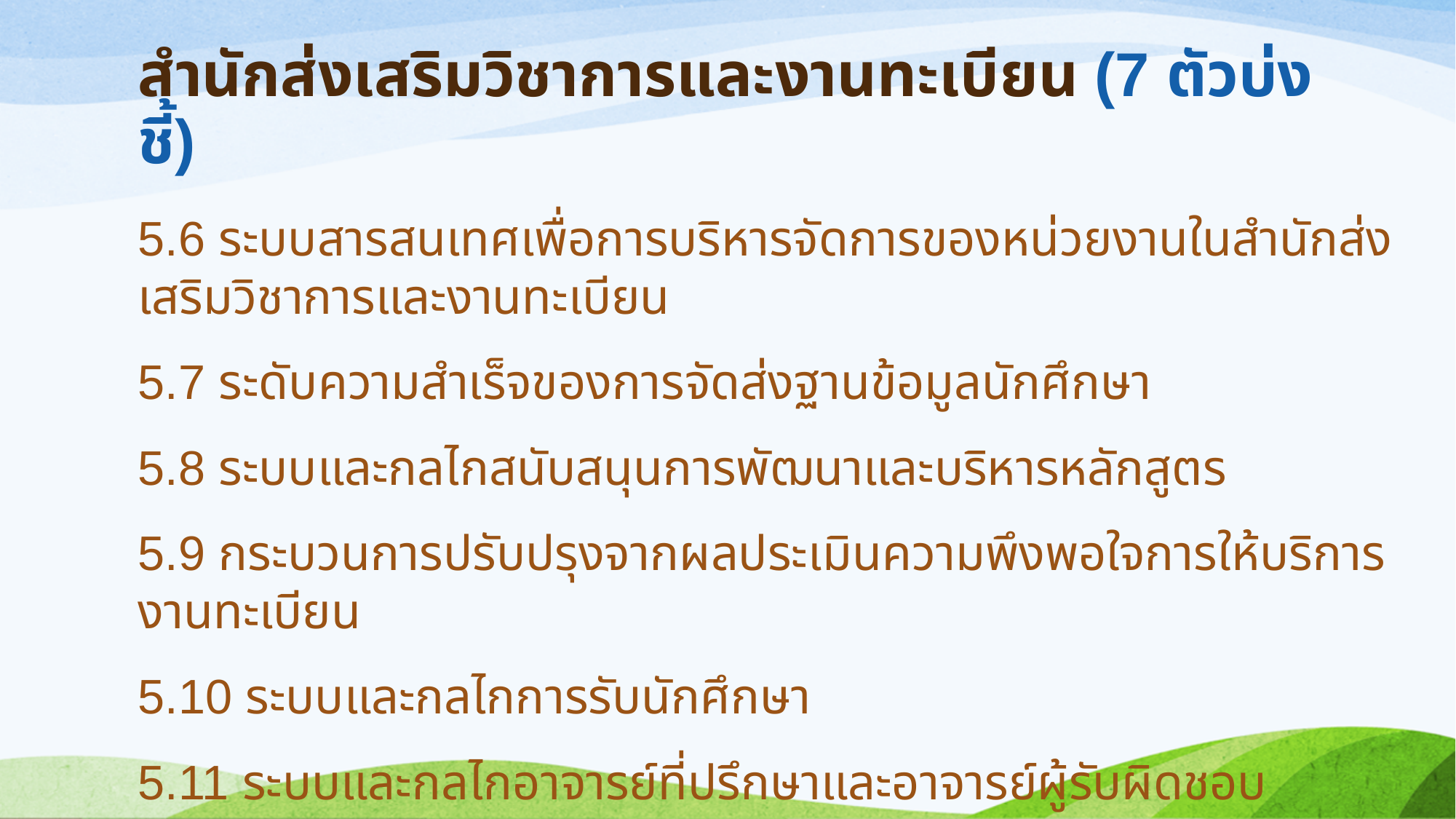

# สำนักส่งเสริมวิชาการและงานทะเบียน (7 ตัวบ่งชี้)
5.6 ระบบสารสนเทศเพื่อการบริหารจัดการของหน่วยงานในสำนักส่งเสริมวิชาการและงานทะเบียน
5.7 ระดับความสำเร็จของการจัดส่งฐานข้อมูลนักศึกษา
5.8 ระบบและกลไกสนับสนุนการพัฒนาและบริหารหลักสูตร
5.9 กระบวนการปรับปรุงจากผลประเมินความพึงพอใจการให้บริการงานทะเบียน
5.10 ระบบและกลไกการรับนักศึกษา
5.11 ระบบและกลไกอาจารย์ที่ปรึกษาและอาจารย์ผู้รับผิดชอบหลักสูตร/อาจารย์ประจำหลักสูตร
5.12 ระบบและกลไกการติดตามการดำเนินตามกรอบมาตรฐานคุณวุฒิ